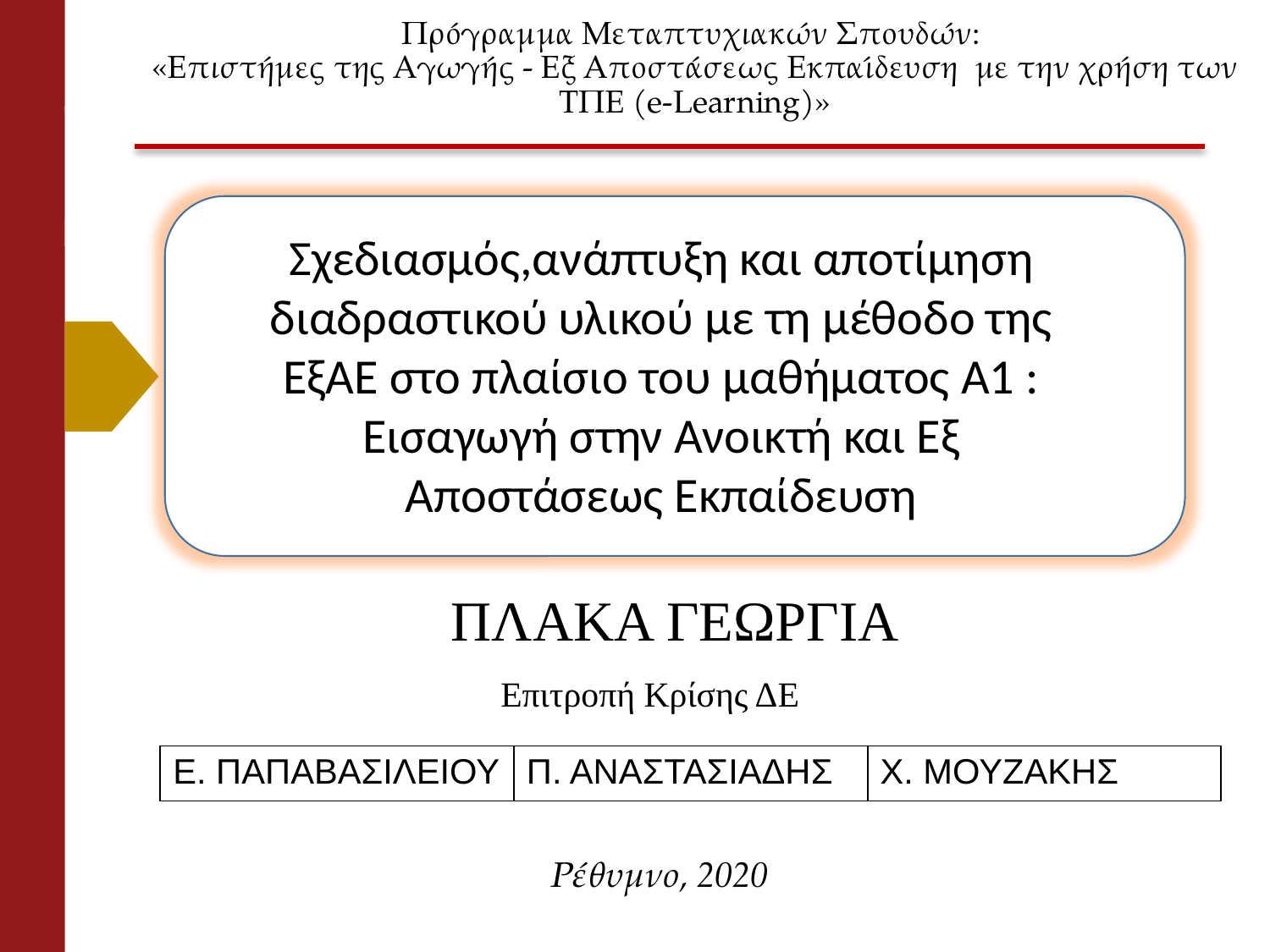

# Πρόγραμμα Μεταπτυχιακών Σπουδών: «Επιστήμες της Αγωγής - Εξ Αποστάσεως Εκπαίδευση  με την χρήση των ΤΠΕ (e-Learning)»

Σχεδιασμός,ανάπτυξη και αποτίμηση διαδραστικού υλικού με τη μέθοδο της ΕξΑΕ στο πλαίσιο του μαθήματος Α1 : Εισαγωγή στην Ανοικτή και Εξ Αποστάσεως Εκπαίδευση
ΠΛΑΚΑ ΓΕΩΡΓΙΑ
Επιτροπή Κρίσης ΔΕ
| Ε. ΠΑΠΑΒΑΣΙΛΕΙΟΥ | Π. ΑΝΑΣΤΑΣΙΑΔΗΣ | Χ. ΜΟΥΖΑΚΗΣ |
| --- | --- | --- |
Ρέθυμνο, 2020